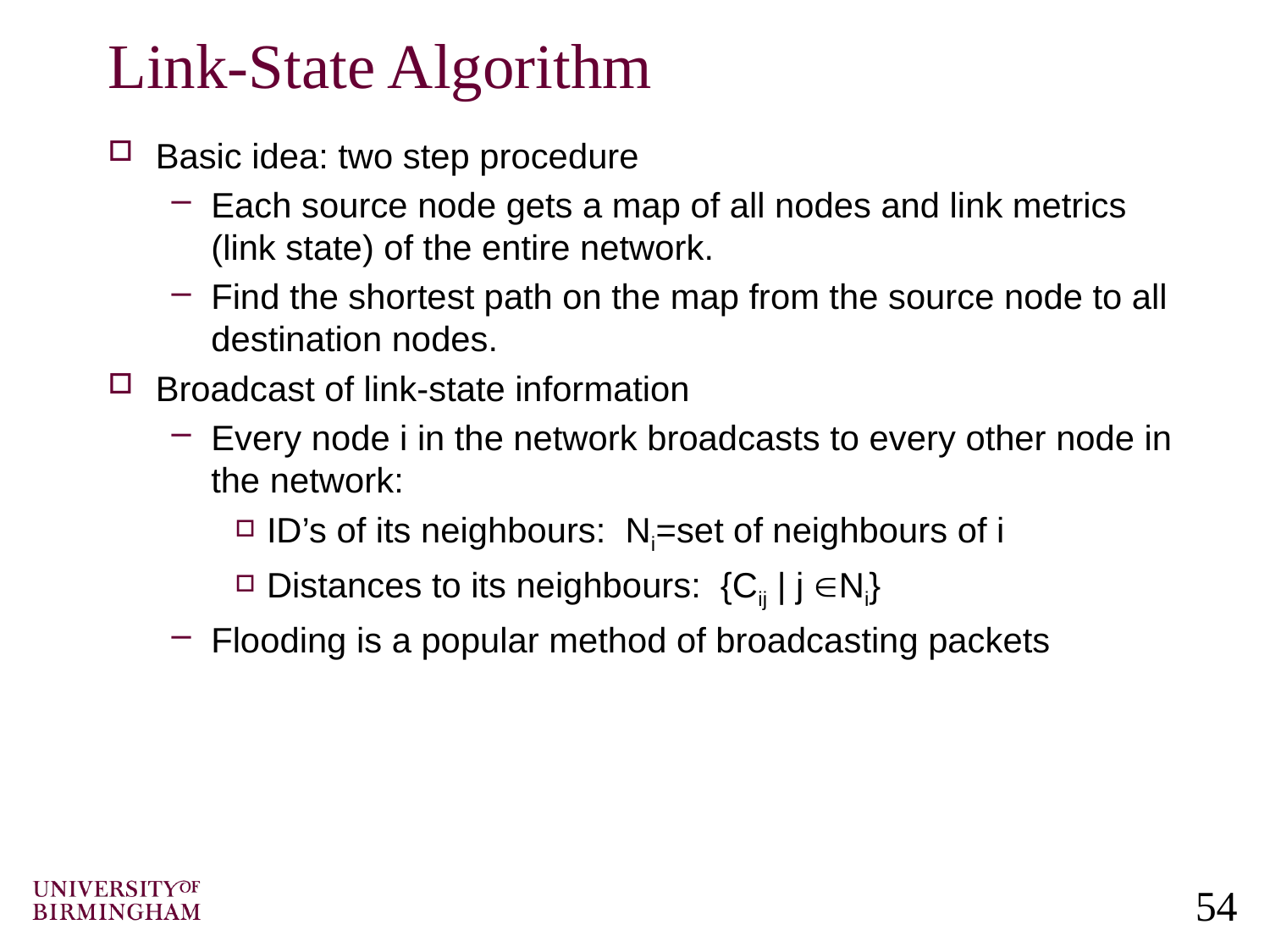

# Link-State Algorithm
Basic idea: two step procedure
Each source node gets a map of all nodes and link metrics (link state) of the entire network.
Find the shortest path on the map from the source node to all destination nodes.
Broadcast of link-state information
Every node i in the network broadcasts to every other node in the network:
ID’s of its neighbours:  Ni=set of neighbours of i
Distances to its neighbours:  {Cij | j ∈Ni}
Flooding is a popular method of broadcasting packets